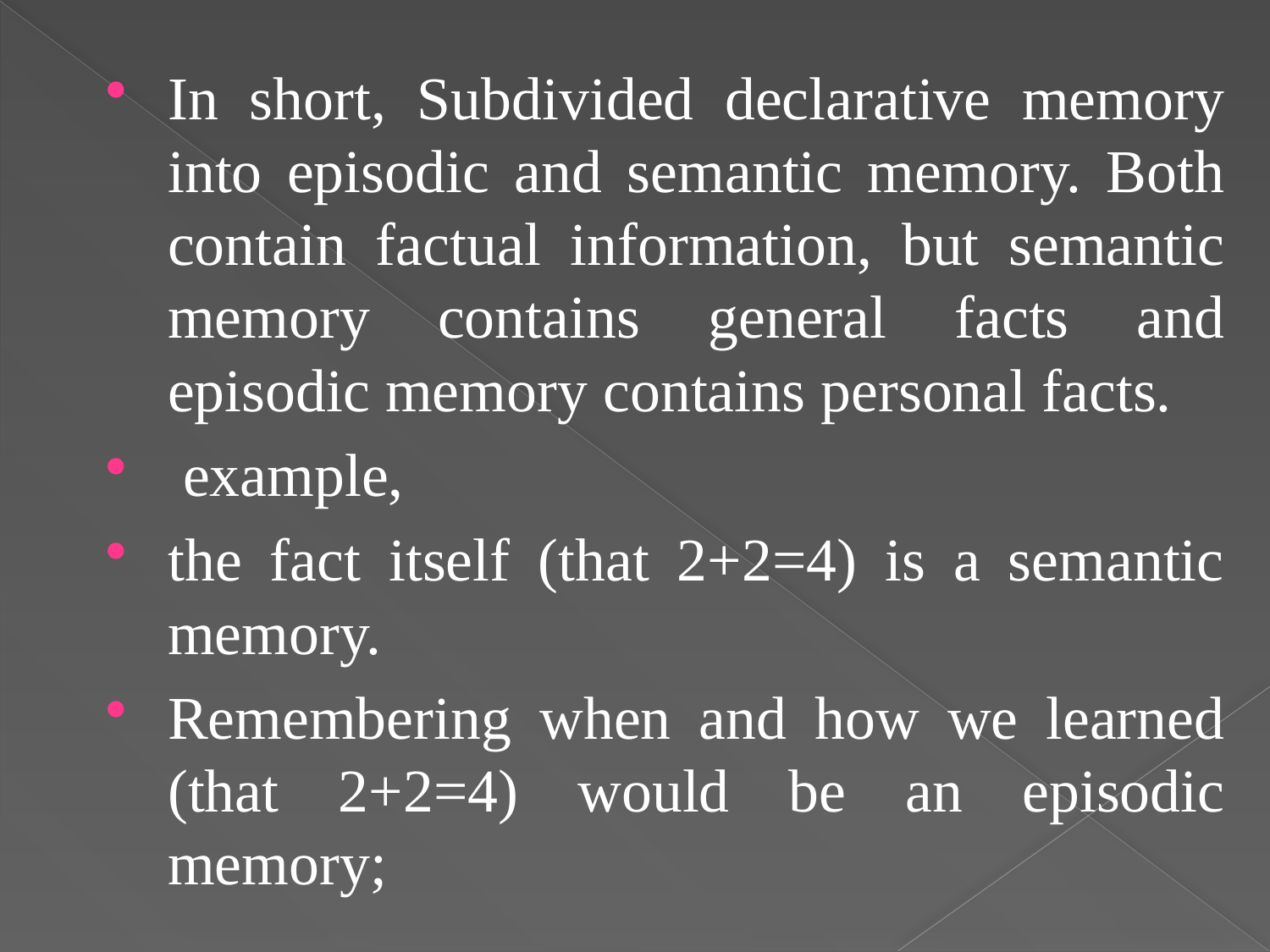

In short, Subdivided declarative memory into episodic and semantic memory. Both contain factual information, but semantic memory contains general facts and episodic memory contains personal facts.
 example,
the fact itself (that 2+2=4) is a semantic memory.
Remembering when and how we learned (that 2+2=4) would be an episodic memory;